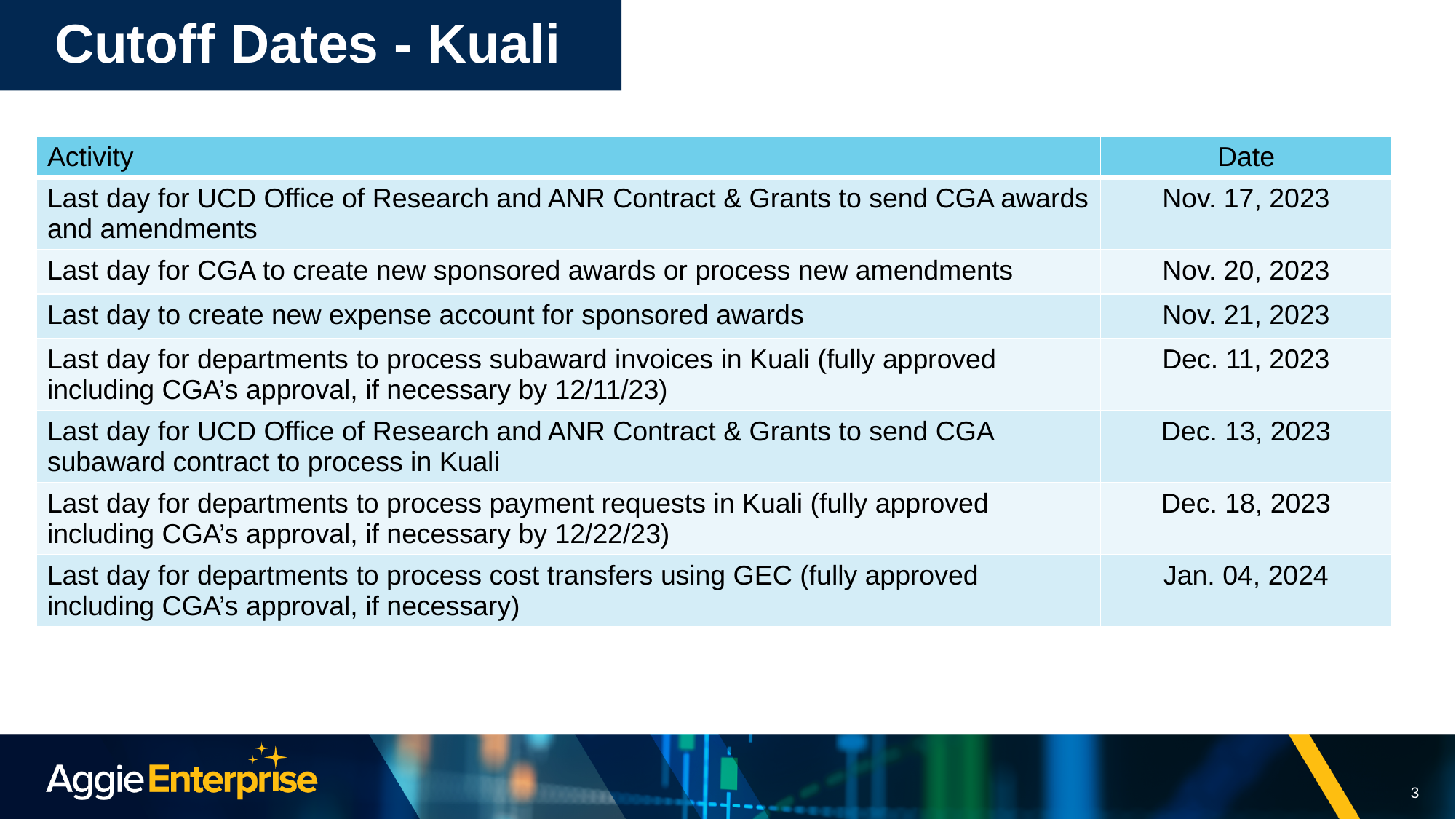

# Cutoff Dates - Kuali
| Activity | Date |
| --- | --- |
| Last day for UCD Office of Research and ANR Contract & Grants to send CGA awards and amendments | Nov. 17, 2023 |
| Last day for CGA to create new sponsored awards or process new amendments | Nov. 20, 2023 |
| Last day to create new expense account for sponsored awards | Nov. 21, 2023 |
| Last day for departments to process subaward invoices in Kuali (fully approved including CGA’s approval, if necessary by 12/11/23) | Dec. 11, 2023 |
| Last day for UCD Office of Research and ANR Contract & Grants to send CGA subaward contract to process in Kuali | Dec. 13, 2023 |
| Last day for departments to process payment requests in Kuali (fully approved including CGA’s approval, if necessary by 12/22/23) | Dec. 18, 2023 |
| Last day for departments to process cost transfers using GEC (fully approved including CGA’s approval, if necessary) | Jan. 04, 2024 |
3